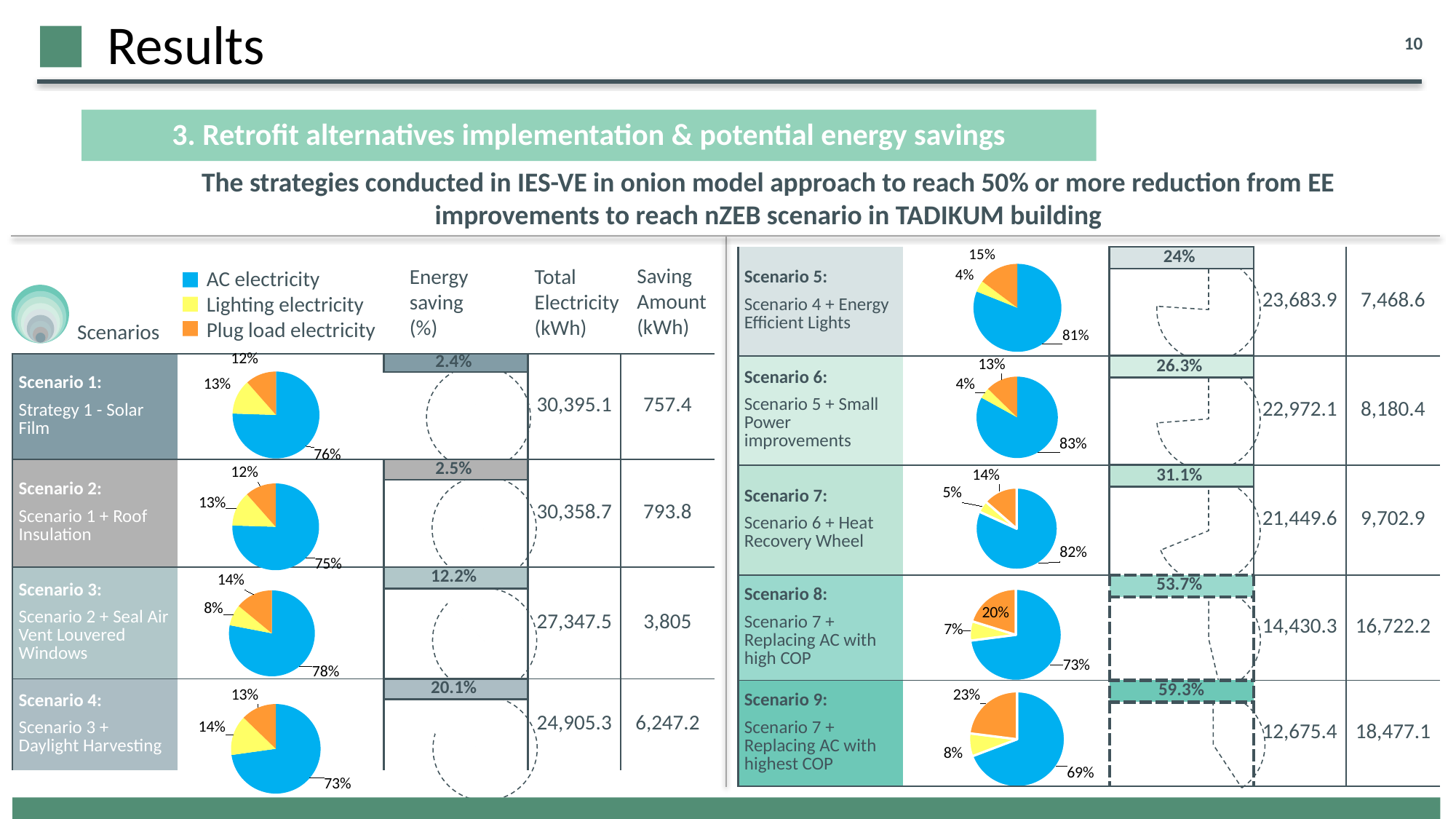

Results
10

3. Retrofit alternatives implementation & potential energy savings
The strategies conducted in IES-VE in onion model approach to reach 50% or more reduction from EE improvements to reach nZEB scenario in TADIKUM building

### Chart

| Category |  |
|---|---|
| AC Electricity | 19.1996 |
| Lighting Electricity | 0.9866 |
| Plug Load Electricity | 3.4977 |
| Scenario 5: Scenario 4 + Energy Efficient Lights |  | 24% | 23,683.9 | 7,468.6 |
| --- | --- | --- | --- | --- |
| Scenario 1: Strategy 1 - Solar Film |  |  |  |  |
| Scenario 6: Scenario 5 + Small Power improvements |  | 26.3% | 22,972.1 | 8,180.4 |
| Scenario 2: Scenario 1 + Roof Insulation |  |  |  |  |
| Scenario 7: Scenario 6 + Heat Recovery Wheel |  | 31.1% | 21,449.6 | 9,702.9 |
| Scenario 3: Scenario 2 + Seal Air Vent Louvered Windows |  |  |  |  |
| Scenario 8: Scenario 7 + Replacing AC with high COP |  | 53.7% | 14,430.3 | 16,722.2 |
| Scenario 4: Scenario 3 + Daylight Harvesting |  |  |  |  |
| Scenario 9: Scenario 7 + Replacing AC with highest COP |  | 59.3% | 12,675.4 | 18,477.1 |
| Scenario 4: Scenario 3 + Daylight Harvesting |  |  |  |  |

[unsupported chart]

Saving Amount (kWh)
Energy saving (%)
Total Electricity (kWh)
AC electricity
Lighting electricity
Plug load electricity

Scenarios

### Chart

| Category |  |
|---|---|
| AC Electricity | 22951.1 |
| Lighting Electricity | 3946.3 |
| Plug Load Electricity | 3497.7 |

### Chart

| Category |  |
|---|---|
| AC Electricity | 19.0708 |
| Lighting Electricity | 0.9866 |
| Plug Load Electricity | 2.9147 |
| Scenario 1: Strategy 1 - Solar Film |  | 2.4% | 30,395.1 | 757.4 |
| --- | --- | --- | --- | --- |
| Scenario 1: Strategy 1 - Solar Film |  |  |  |  |
| Scenario 2: Scenario 1 + Roof Insulation |  | 2.5% | 30,358.7 | 793.8 |
| Scenario 2: Scenario 1 + Roof Insulation |  |  |  |  |
| Scenario 3: Scenario 2 + Seal Air Vent Louvered Windows |  | 12.2% | 27,347.5 | 3,805 |
| Scenario 3: Scenario 2 + Seal Air Vent Louvered Windows |  |  |  |  |
| Scenario 4: Scenario 3 + Daylight Harvesting |  | 20.1% | 24,905.3 | 6,247.2 |
| Scenario 4: Scenario 3 + Daylight Harvesting |  |  |  |  |

[unsupported chart]

[unsupported chart]

### Chart

| Category |  |
|---|---|
| AC Electricity | 22914.7 |
| Lighting Electricity | 3946.3 |
| Plug Load Electricity | 3497.7 |

### Chart

| Category |  |
|---|---|
| AC Electricity | 17.5483 |
| Lighting Electricity | 0.9866 |
| Plug Load Electricity | 2.9147 |

[unsupported chart]

[unsupported chart]

### Chart

| Category |  |
|---|---|
| AC Electricity | 19.4344 |
| Lighting Electricity | 1.9732 |
| Plug Load Electricity | 3.4977 |

### Chart

| Category |  |
|---|---|
| AC Electricity | 10.529 |
| Lighting Electricity | 0.9866 |
| Plug Load Electricity | 2.9147 |

[unsupported chart]

[unsupported chart]

### Chart

| Category |  |
|---|---|
| AC Electricity | 8.7741 |
| Lighting Electricity | 0.9866 |
| Plug Load Electricity | 2.9147 |

### Chart

| Category |  |
|---|---|
| AC Electricity | 19.9035 |
| Lighting Electricity | 3.9463 |
| Plug Load Electricity | 3.4977 |

[unsupported chart]

[unsupported chart]